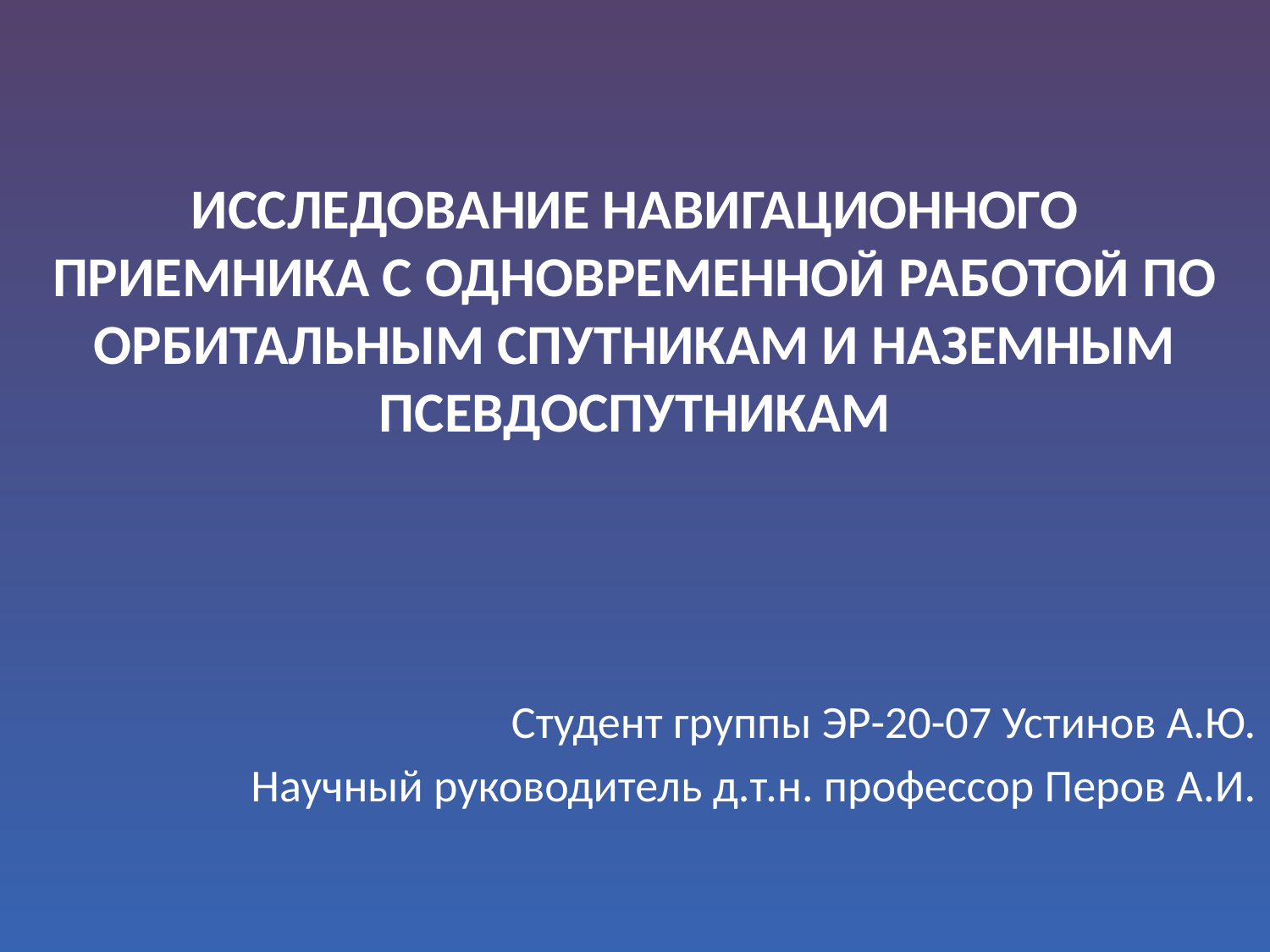

ИССЛЕДОВАНИЕ НАВИГАЦИОННОГО ПРИЕМНИКА С ОДНОВРЕМЕННОЙ РАБОТОЙ ПО ОРБИТАЛЬНЫМ СПУТНИКАМ И НАЗЕМНЫМ ПСЕВДОСПУТНИКАМ
Студент группы ЭР-20-07 Устинов А.Ю.
Научный руководитель д.т.н. профессор Перов А.И.